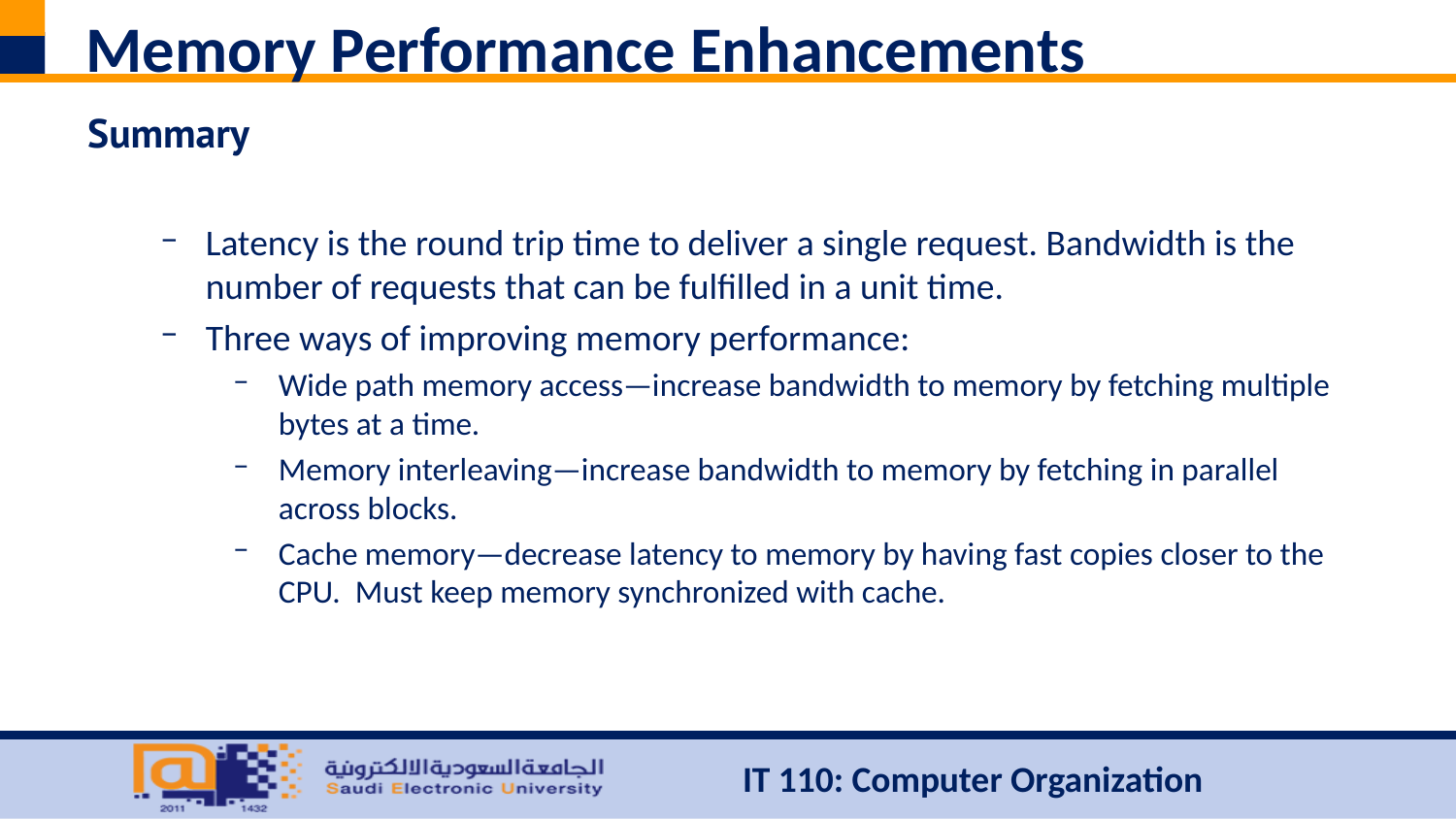

# Memory Performance Enhancements
Summary

Latency is the round trip time to deliver a single request. Bandwidth is the number of requests that can be fulfilled in a unit time.
Three ways of improving memory performance:
Wide path memory access—increase bandwidth to memory by fetching multiple bytes at a time.
Memory interleaving—increase bandwidth to memory by fetching in parallel across blocks.
Cache memory—decrease latency to memory by having fast copies closer to the CPU.  Must keep memory synchronized with cache.